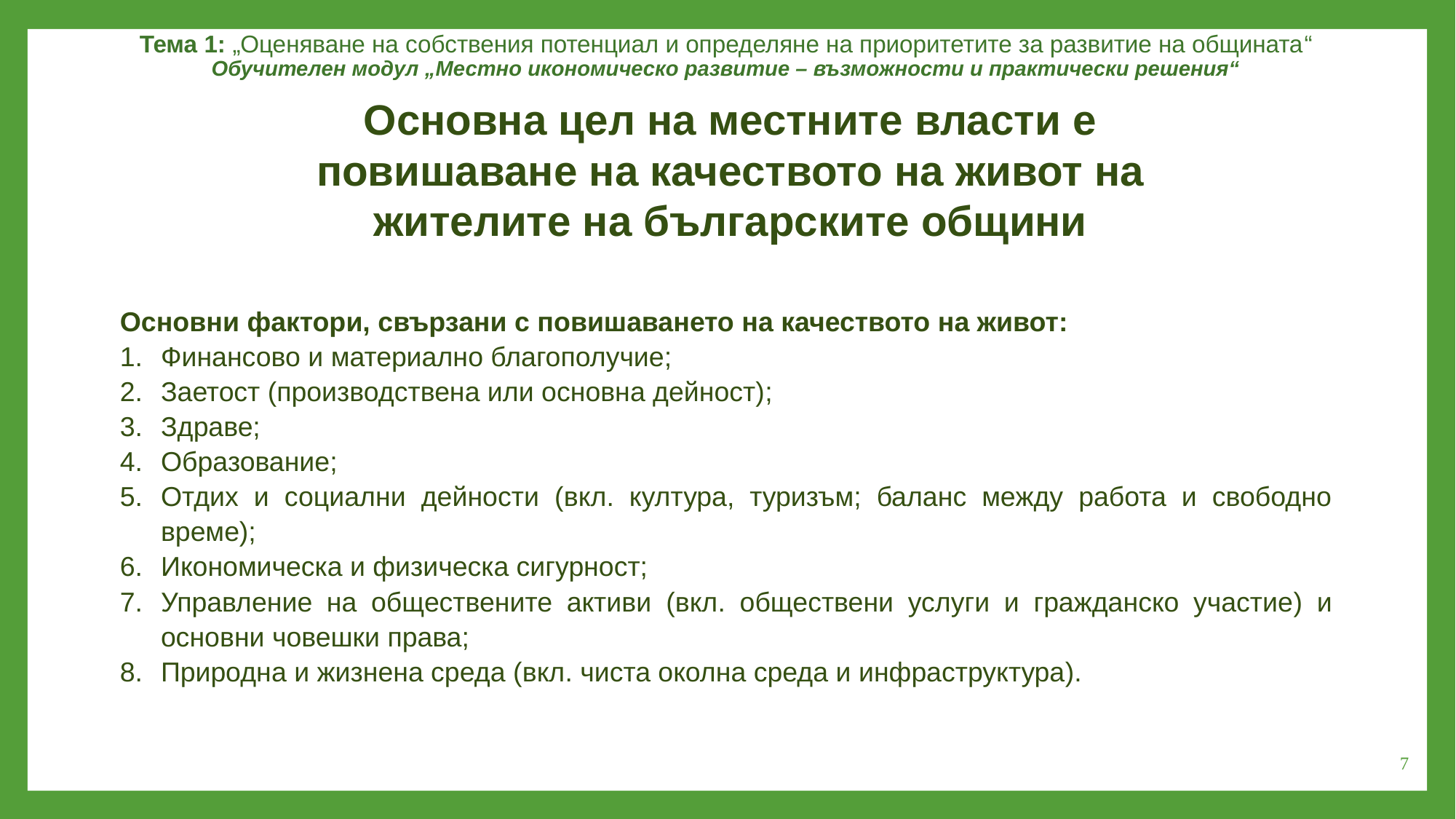

Тема 1: „Оценяване на собствения потенциал и определяне на приоритетите за развитие на общината“
Обучителен модул „Местно икономическо развитие – възможности и практически решения“
Основна цел на местните власти е повишаване на качеството на живот на жителите на българските общини
Основни фактори, свързани с повишаването на качеството на живот:
Финансово и материално благополучие;
Заетост (производствена или основна дейност);
Здраве;
Образование;
Отдих и социални дейности (вкл. култура, туризъм; баланс между работа и свободно време);
Икономическа и физическа сигурност;
Управление на обществените активи (вкл. обществени услуги и гражданско участие) и основни човешки права;
Природна и жизнена среда (вкл. чиста околна среда и инфраструктура).

7